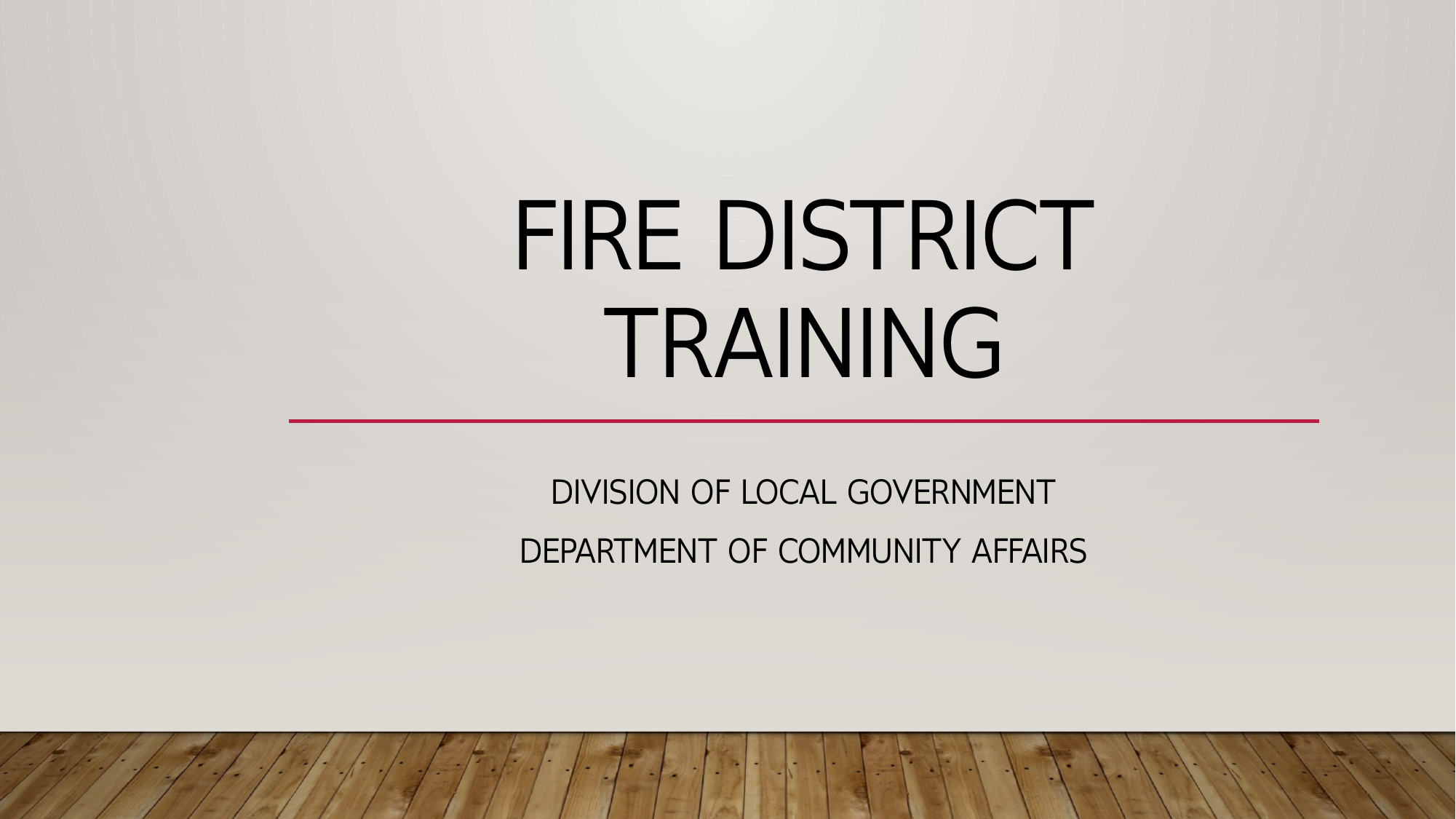

# Fire District Training

Division of Local Government
Department of Community Affairs